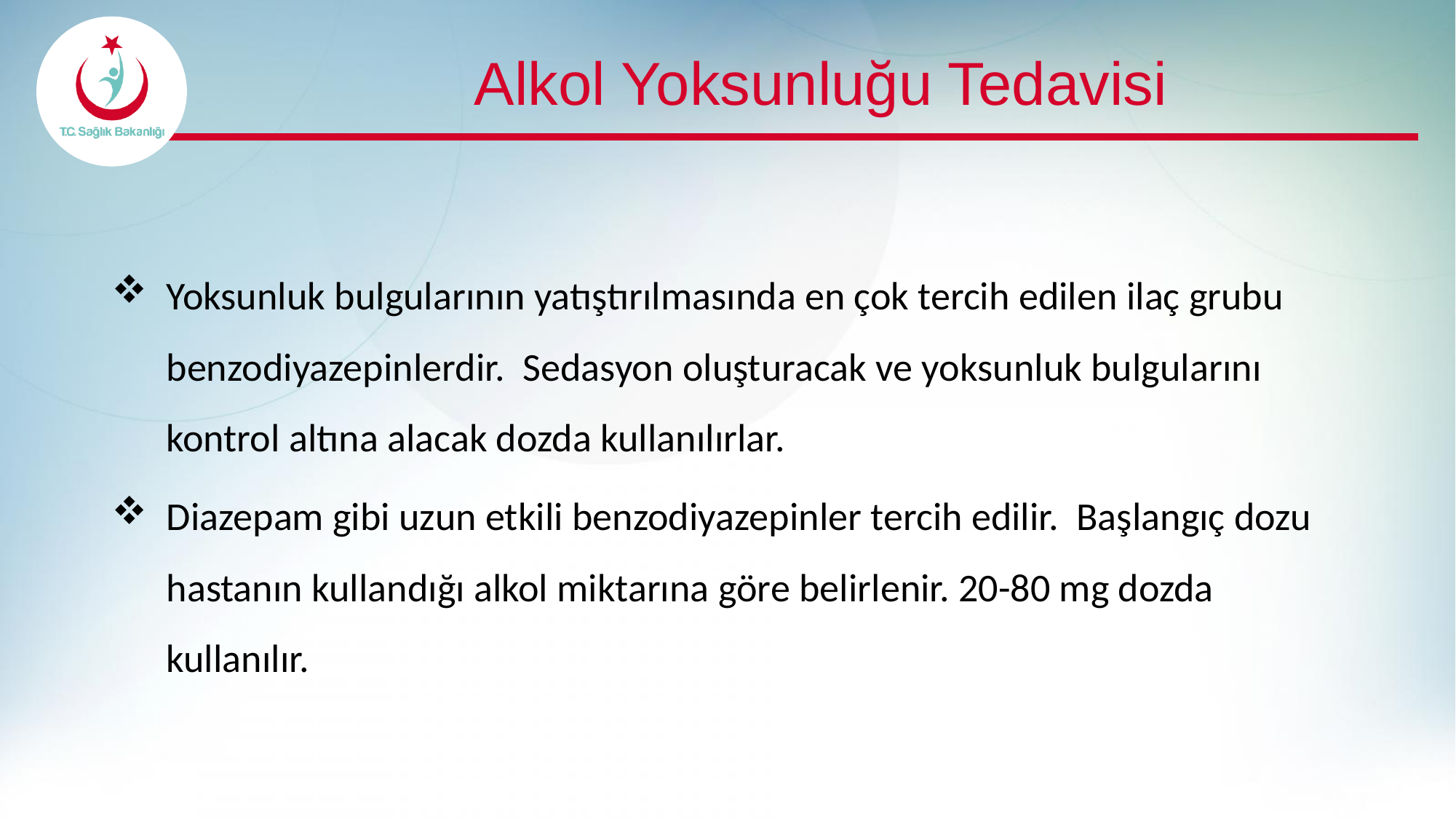

# Alkol Yoksunluğu Tedavisi

Yoksunluk bulgularının yatıştırılmasında en çok tercih edilen ilaç grubu benzodiyazepinlerdir.  Sedasyon oluşturacak ve yoksunluk bulgularını kontrol altına alacak dozda kullanılırlar.
Diazepam gibi uzun etkili benzodiyazepinler tercih edilir.  Başlangıç dozu hastanın kullandığı alkol miktarına göre belirlenir. 20-80 mg dozda kullanılır.